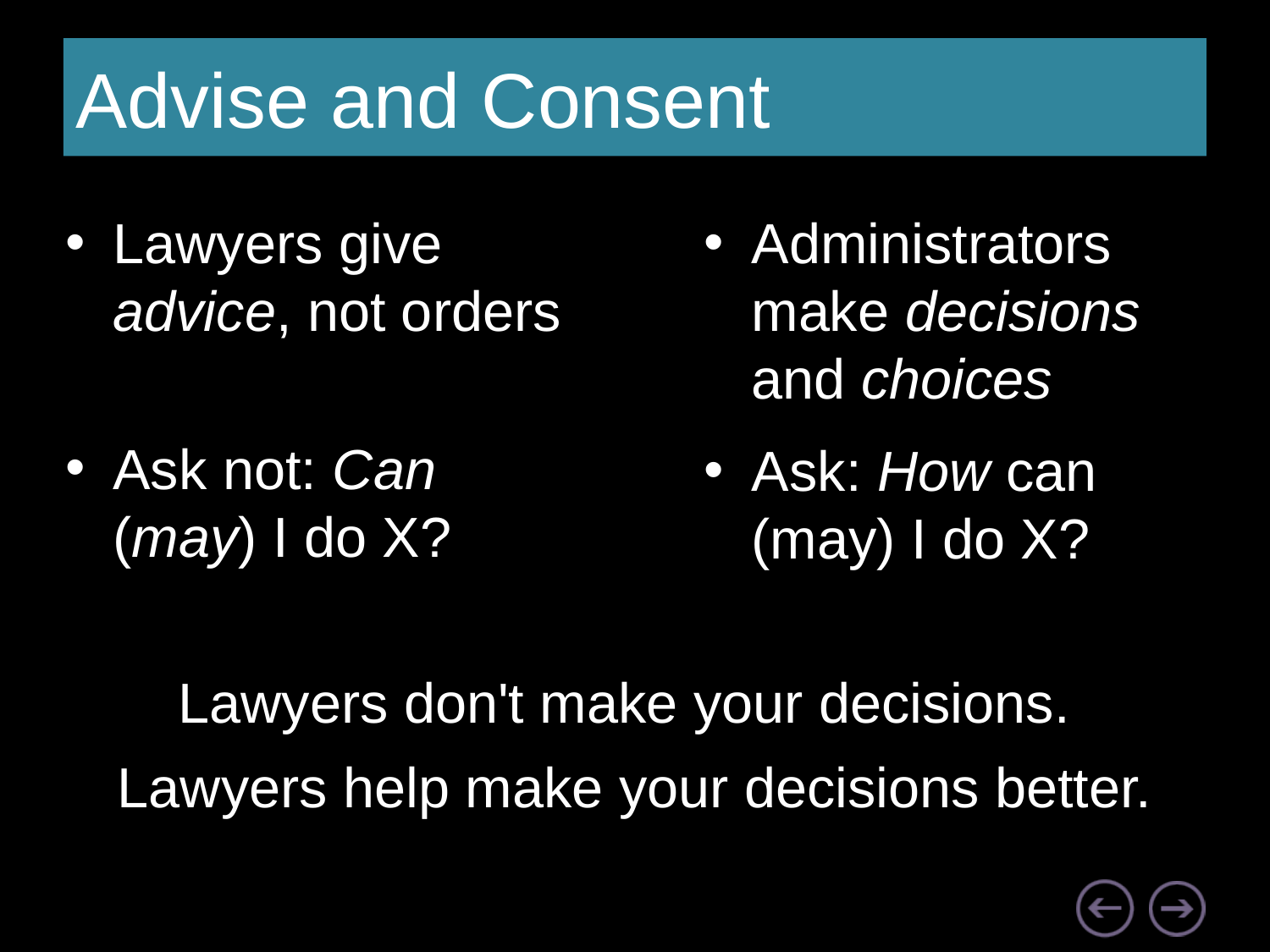

Advise and Consent
Lawyers give advice, not orders

Ask not: Can (may) I do X?
Administrators make decisions and choices
Ask: How can (may) I do X?
Lawyers don't make your decisions.
Lawyers help make your decisions better.